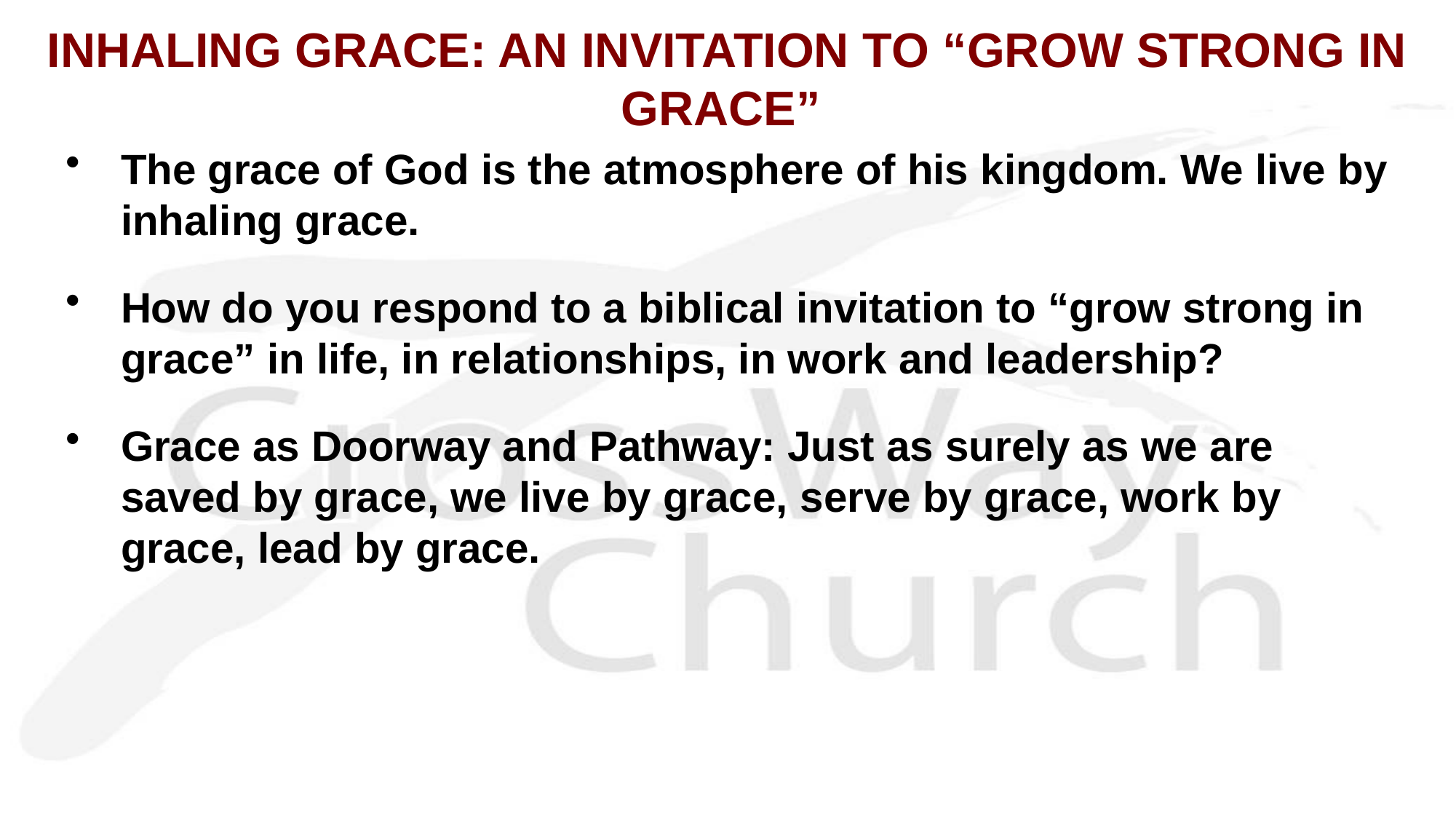

# INHALING GRACE: AN INVITATION TO “GROW STRONG IN GRACE”
The grace of God is the atmosphere of his kingdom. We live by inhaling grace.

How do you respond to a biblical invitation to “grow strong in grace” in life, in relationships, in work and leadership?

Grace as Doorway and Pathway: Just as surely as we are saved by grace, we live by grace, serve by grace, work by grace, lead by grace.